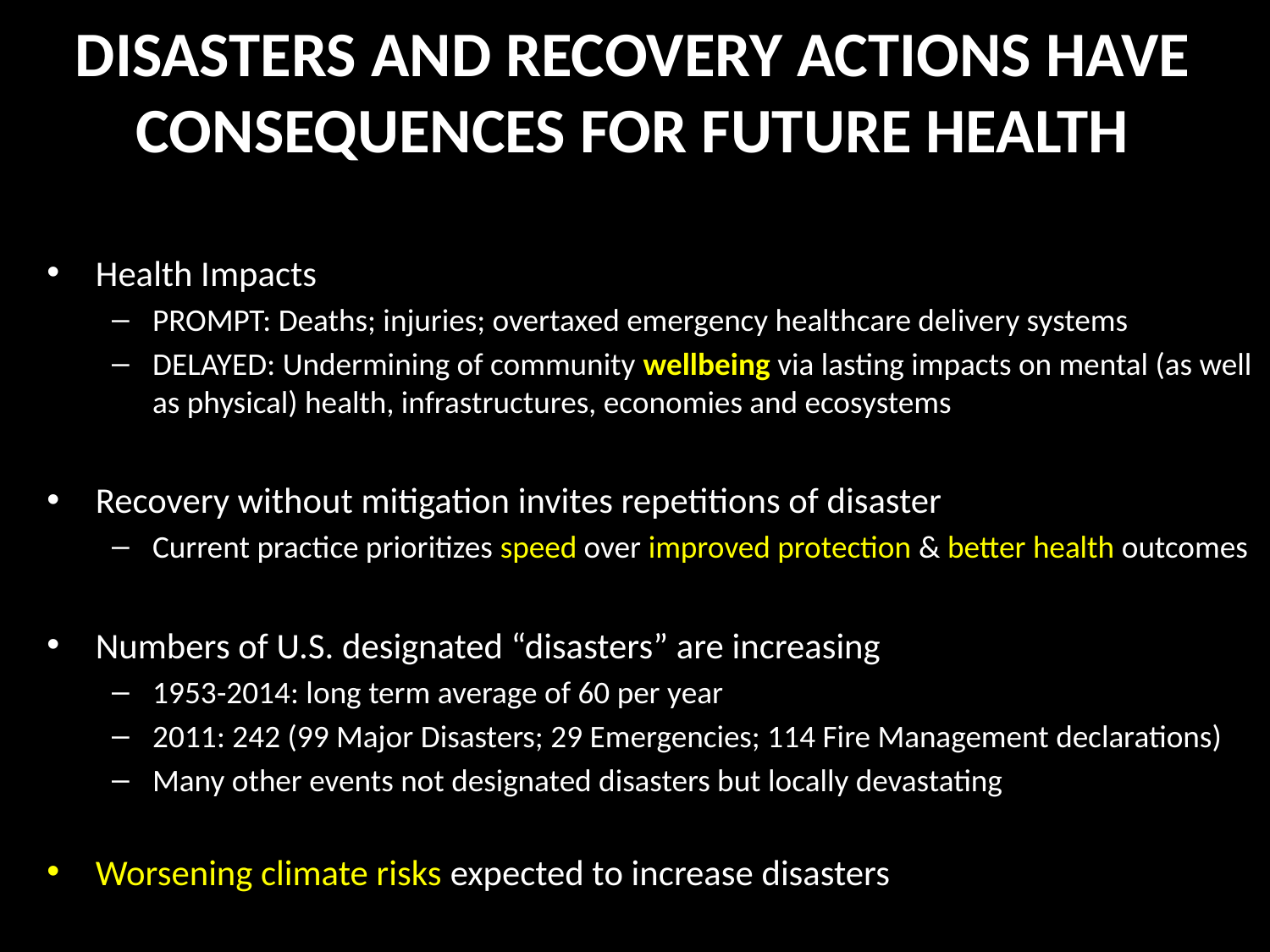

# DISASTERS AND RECOVERY ACTIONS HAVE CONSEQUENCES FOR FUTURE HEALTH
Health Impacts
PROMPT: Deaths; injuries; overtaxed emergency healthcare delivery systems
DELAYED: Undermining of community wellbeing via lasting impacts on mental (as well as physical) health, infrastructures, economies and ecosystems

Recovery without mitigation invites repetitions of disaster
Current practice prioritizes speed over improved protection & better health outcomes

Numbers of U.S. designated “disasters” are increasing
1953-2014: long term average of 60 per year
2011: 242 (99 Major Disasters; 29 Emergencies; 114 Fire Management declarations)
Many other events not designated disasters but locally devastating

Worsening climate risks expected to increase disasters